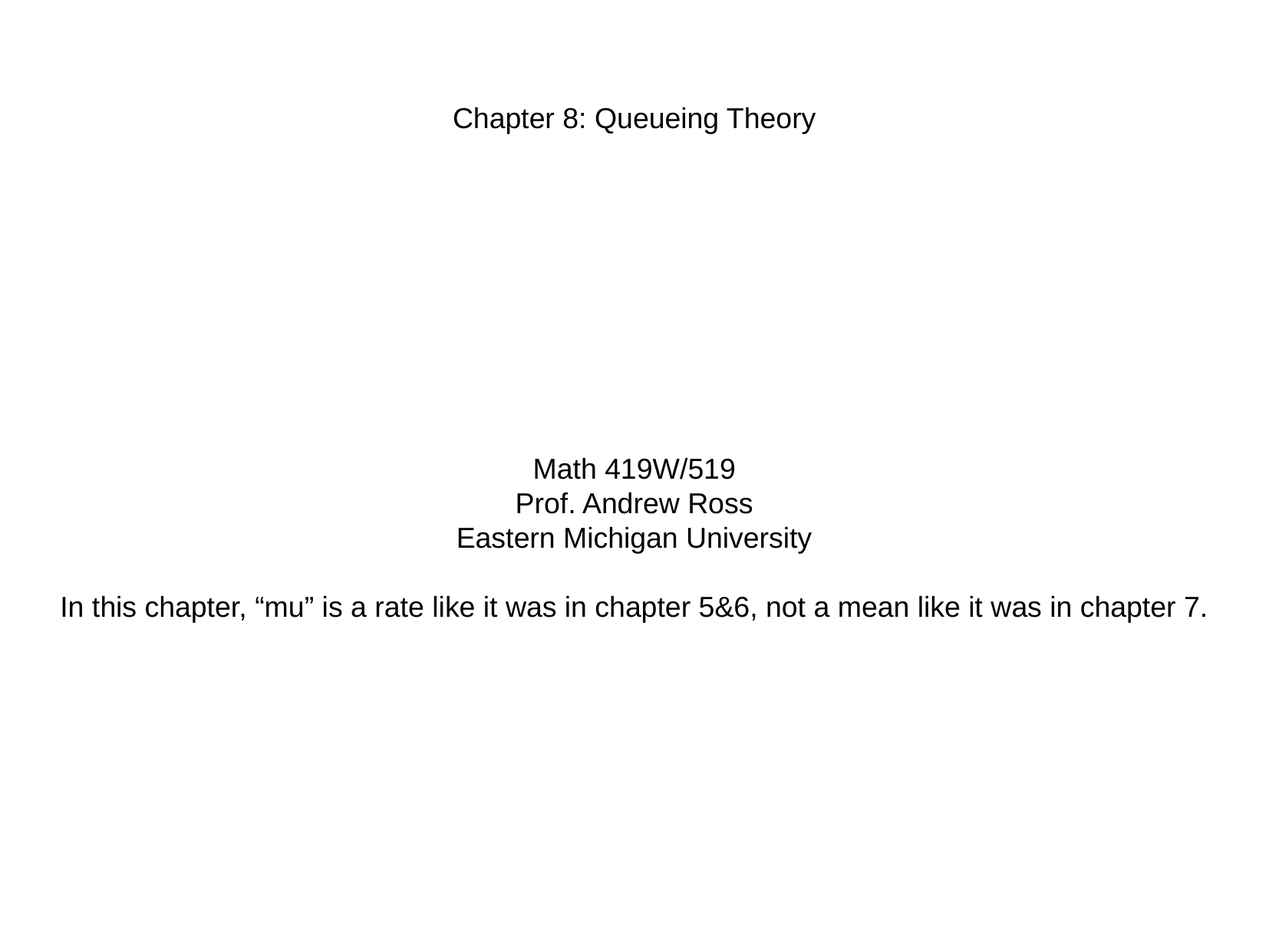

Chapter 8: Queueing Theory
Math 419W/519
Prof. Andrew Ross
Eastern Michigan University

In this chapter, “mu” is a rate like it was in chapter 5&6, not a mean like it was in chapter 7.